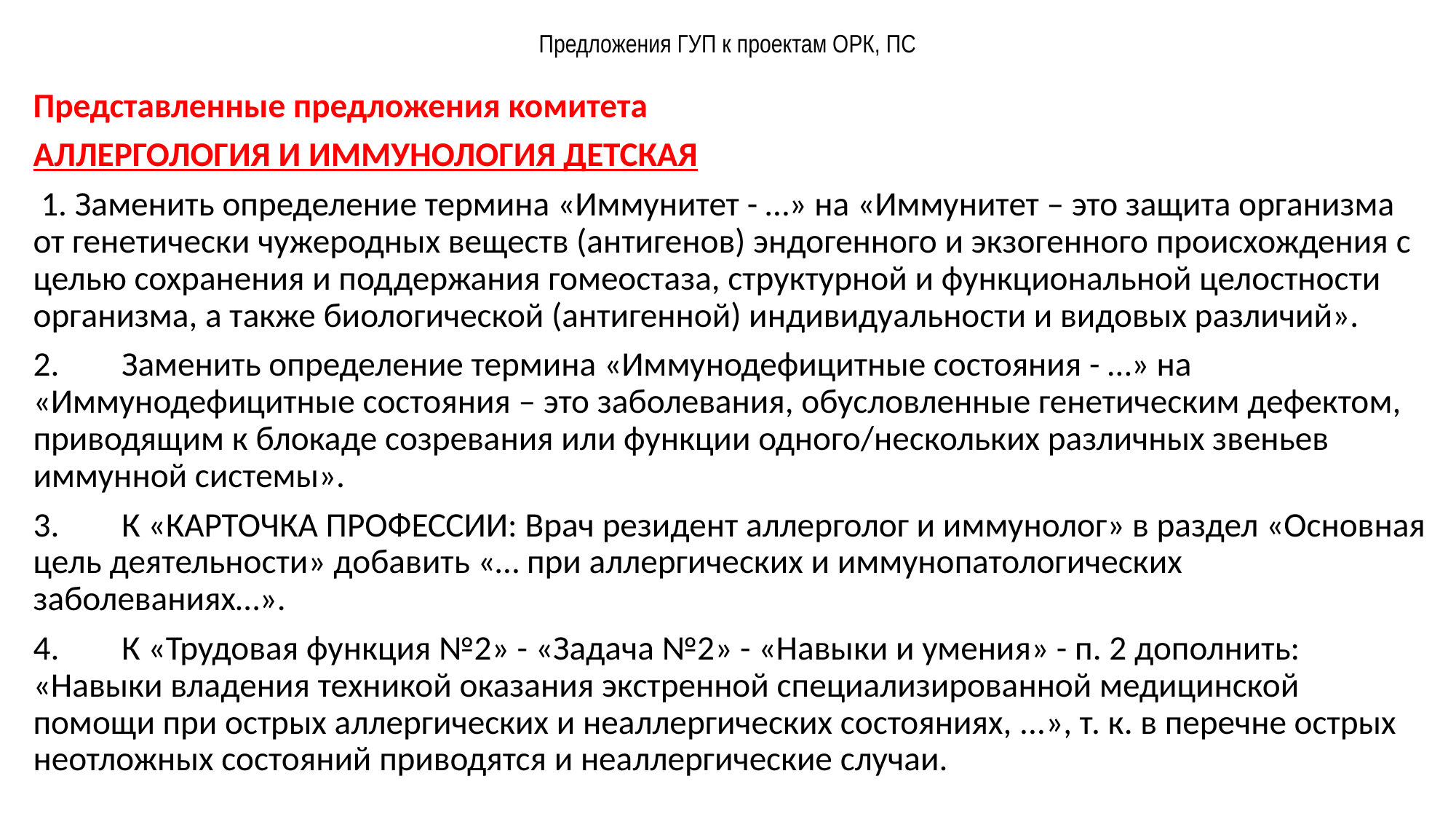

# Предложения ГУП к проектам ОРК, ПС
Представленные предложения комитета
АЛЛЕРГОЛОГИЯ И ИММУНОЛОГИЯ ДЕТСКАЯ
 1. Заменить определение термина «Иммунитет - …» на «Иммунитет – это защита организма от генетически чужеродных веществ (антигенов) эндогенного и экзогенного происхождения с целью сохранения и поддержания гомеостаза, структурной и функциональной целостности организма, а также биологической (антигенной) индивидуальности и видовых различий».
2.	Заменить определение термина «Иммунодефицитные состояния - …» на «Иммунодефицитные состояния – это заболевания, обусловленные генетическим дефектом, приводящим к блокаде созревания или функции одного/нескольких различных звеньев иммунной системы».
3.	К «КАРТОЧКА ПРОФЕССИИ: Врач резидент аллерголог и иммунолог» в раздел «Основная цель деятельности» добавить «… при аллергических и иммунопатологических заболеваниях…».
4.	К «Трудовая функция №2» - «Задача №2» - «Навыки и умения» - п. 2 дополнить: «Навыки владения техникой оказания экстренной специализированной медицинской помощи при острых аллергических и неаллергических состояниях, ...», т. к. в перечне острых неотложных состояний приводятся и неаллергические случаи.